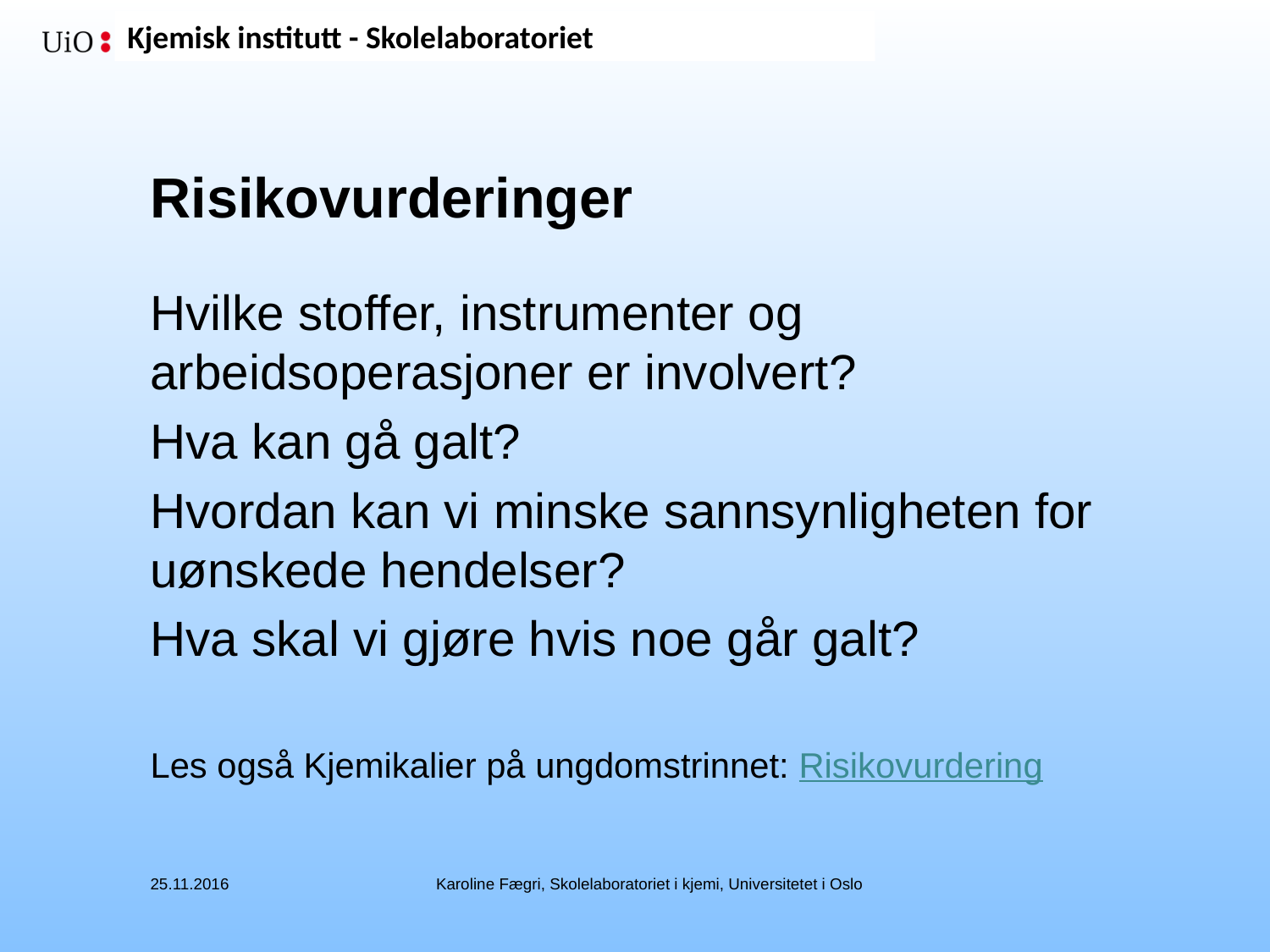

# Risikovurderinger
Hvilke stoffer, instrumenter og arbeidsoperasjoner er involvert?
Hva kan gå galt?
Hvordan kan vi minske sannsynligheten for uønskede hendelser?
Hva skal vi gjøre hvis noe går galt?

Les også Kjemikalier på ungdomstrinnet: Risikovurdering
25.11.2016
Karoline Fægri, Skolelaboratoriet i kjemi, Universitetet i Oslo